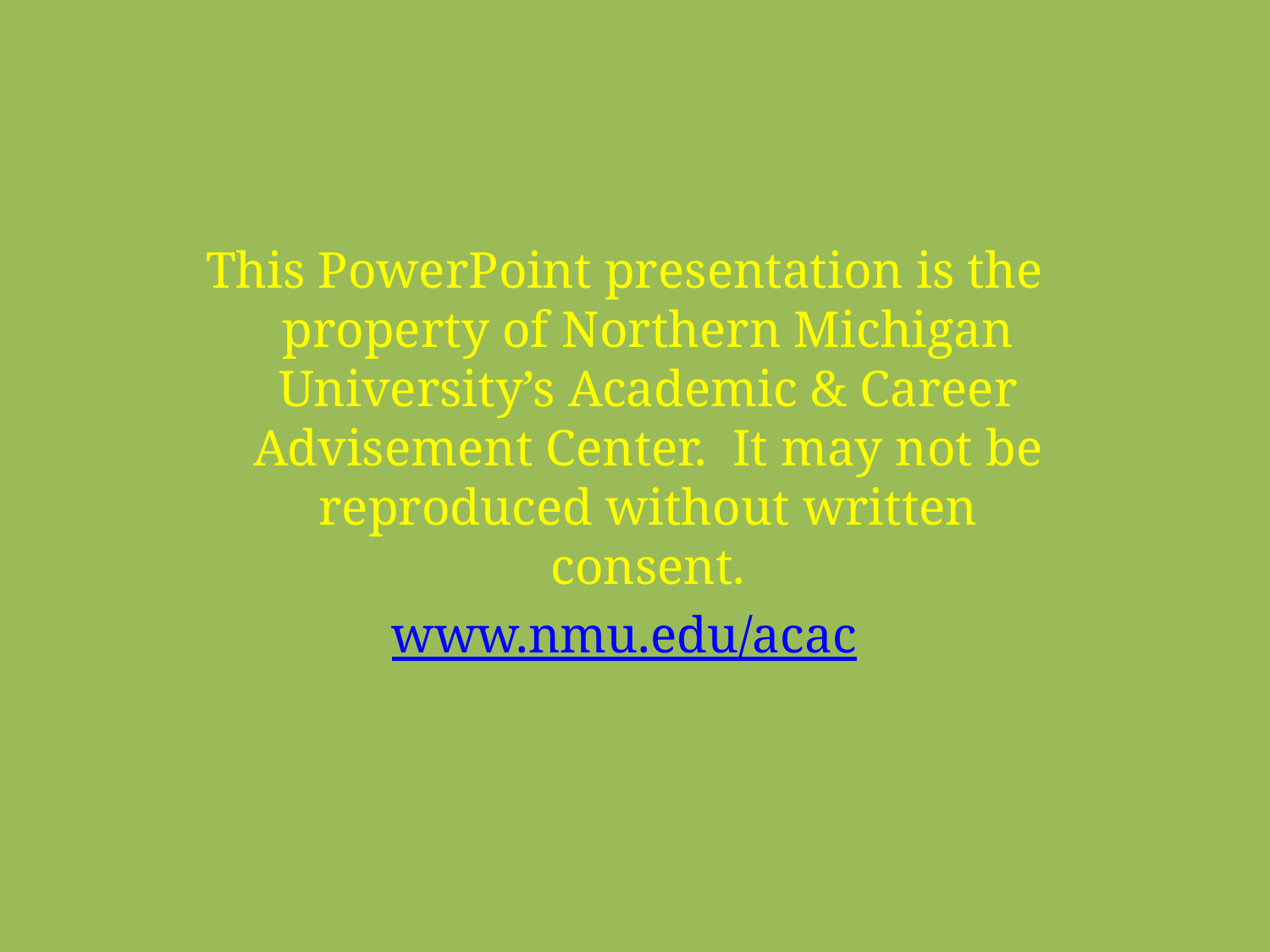

This PowerPoint presentation is the property of Northern Michigan University’s Academic & Career Advisement Center.  It may not be reproduced without written consent.
www.nmu.edu/acac